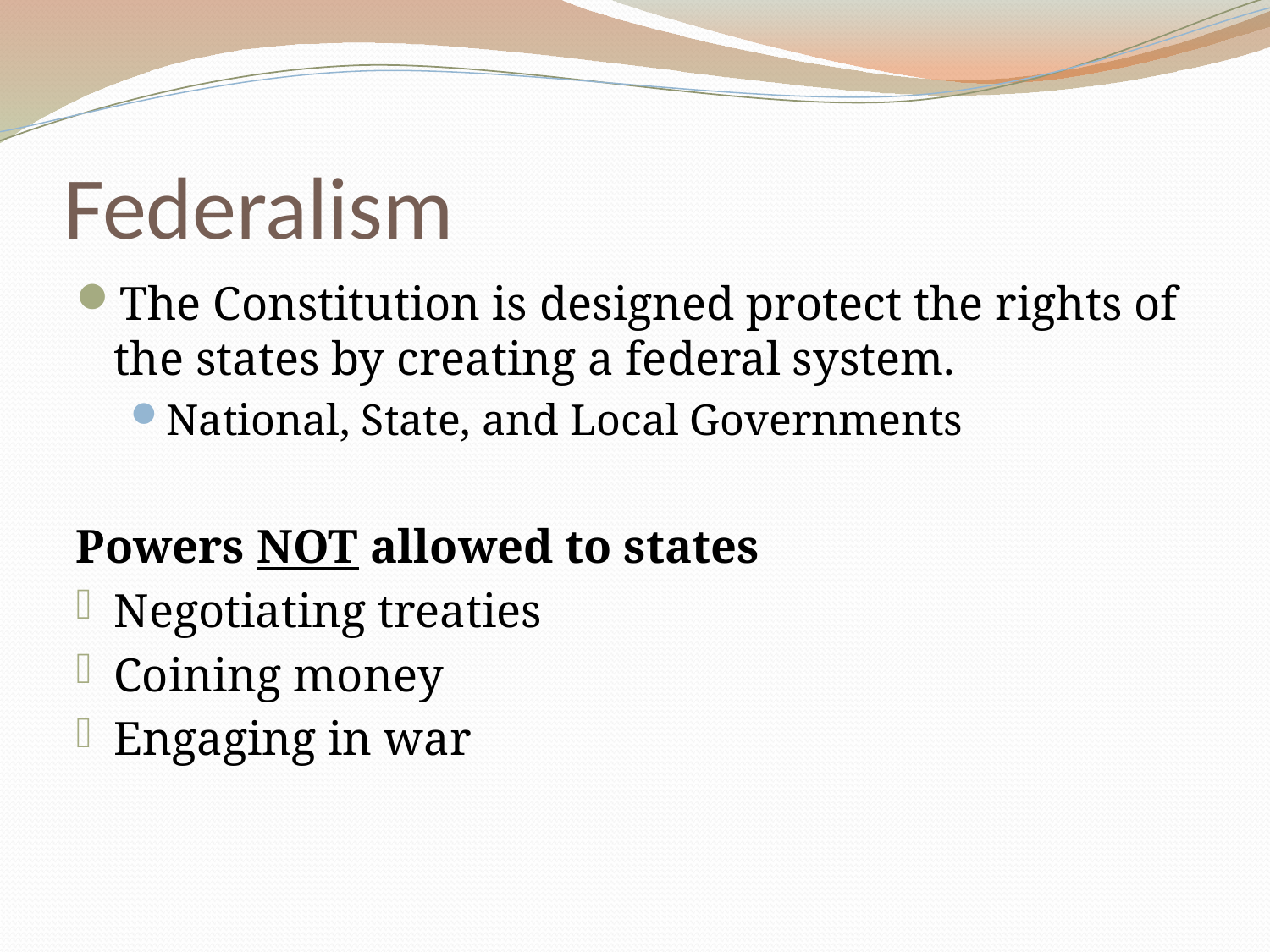

# Federalism
The Constitution is designed protect the rights of the states by creating a federal system.
National, State, and Local Governments

Powers NOT allowed to states
Negotiating treaties
Coining money
Engaging in war